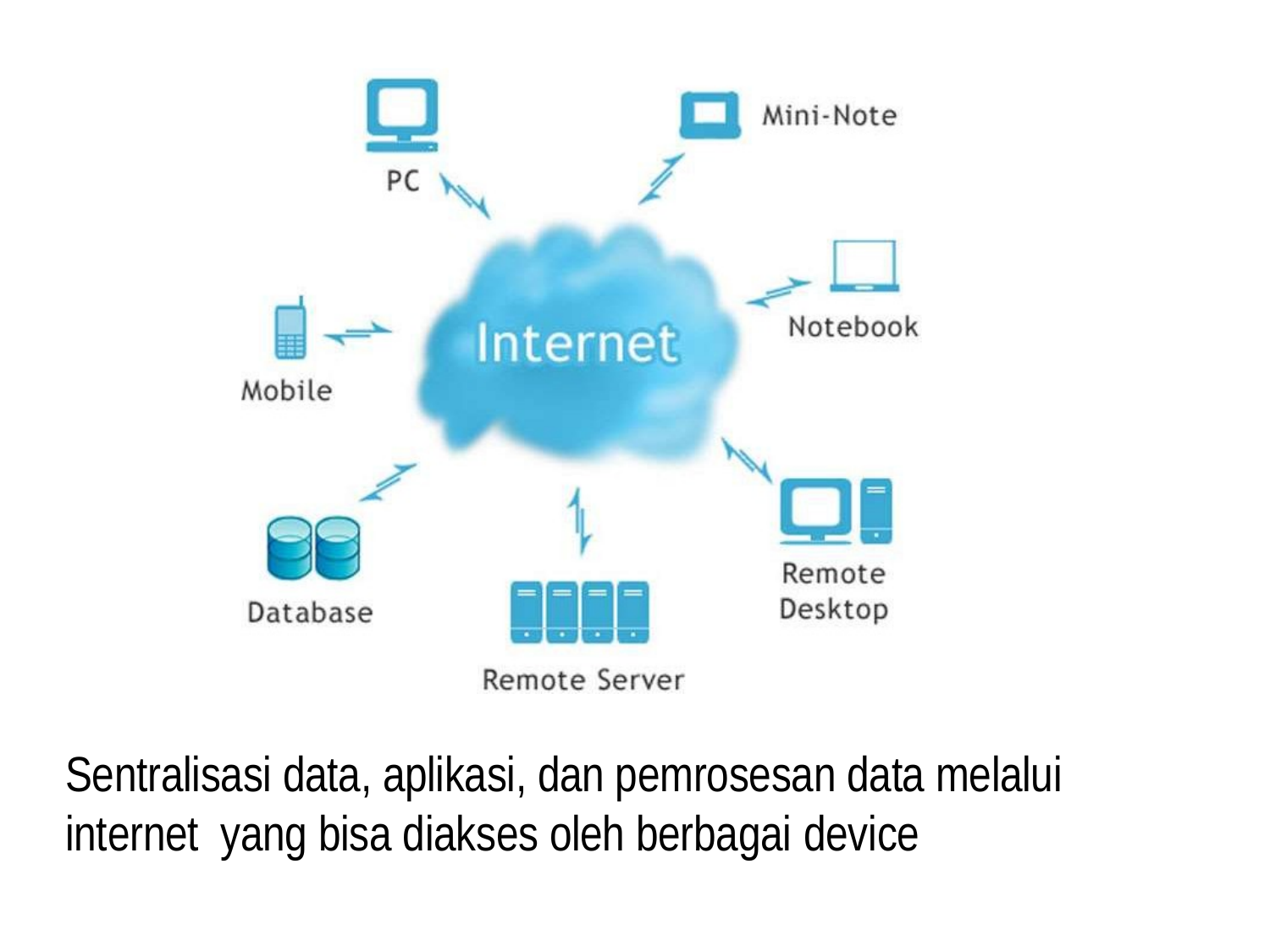

Sentralisasi data, aplikasi, dan pemrosesan data melalui internet  yang bisa diakses oleh berbagai device